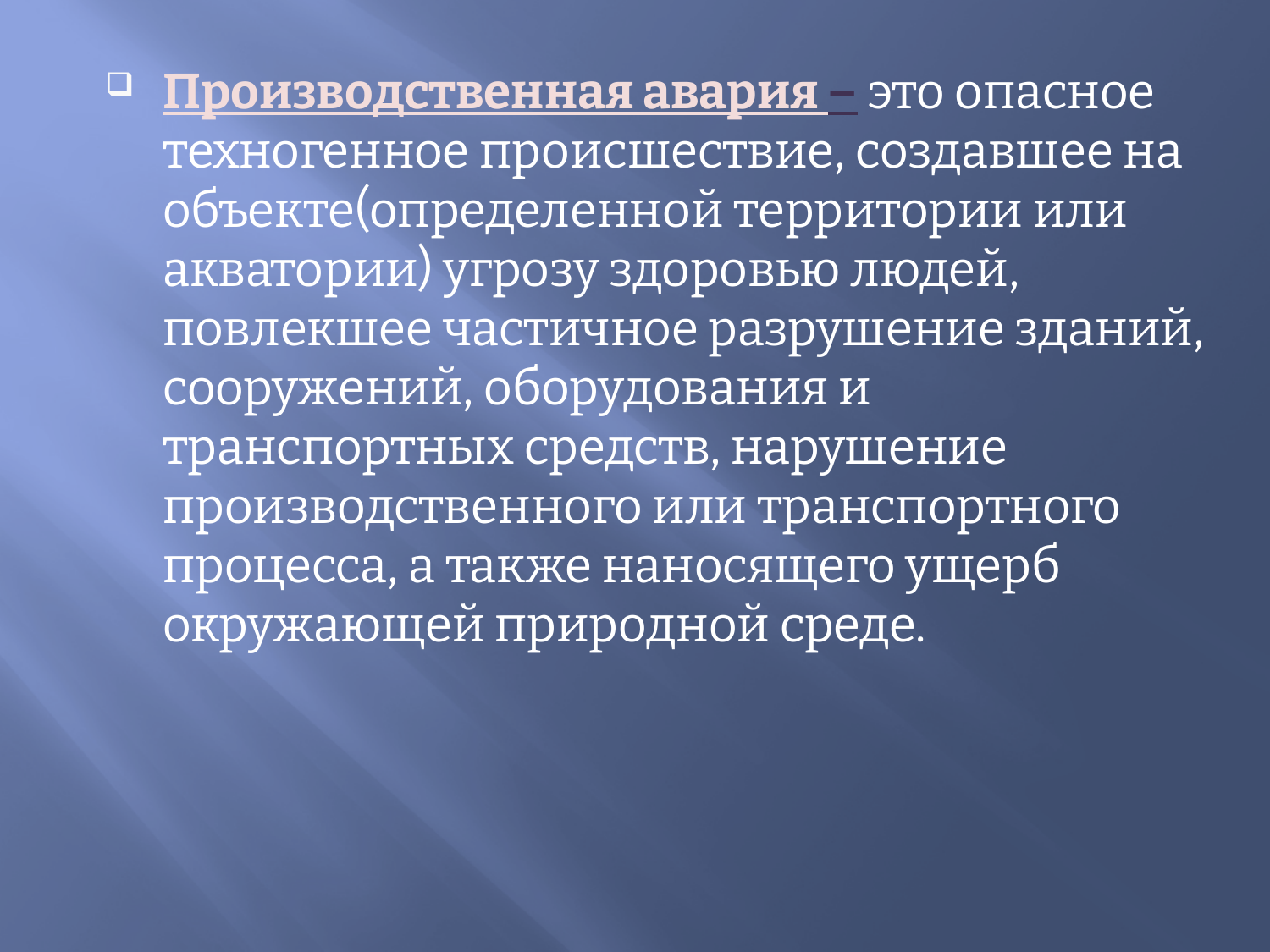

Производственная авария – это опасное техногенное происшествие, создавшее на объекте(определенной территории или акватории) угрозу здоровью людей, повлекшее частичное разрушение зданий, сооружений, оборудования и транспортных средств, нарушение производственного или транспортного процесса, а также наносящего ущерб окружающей природной среде.